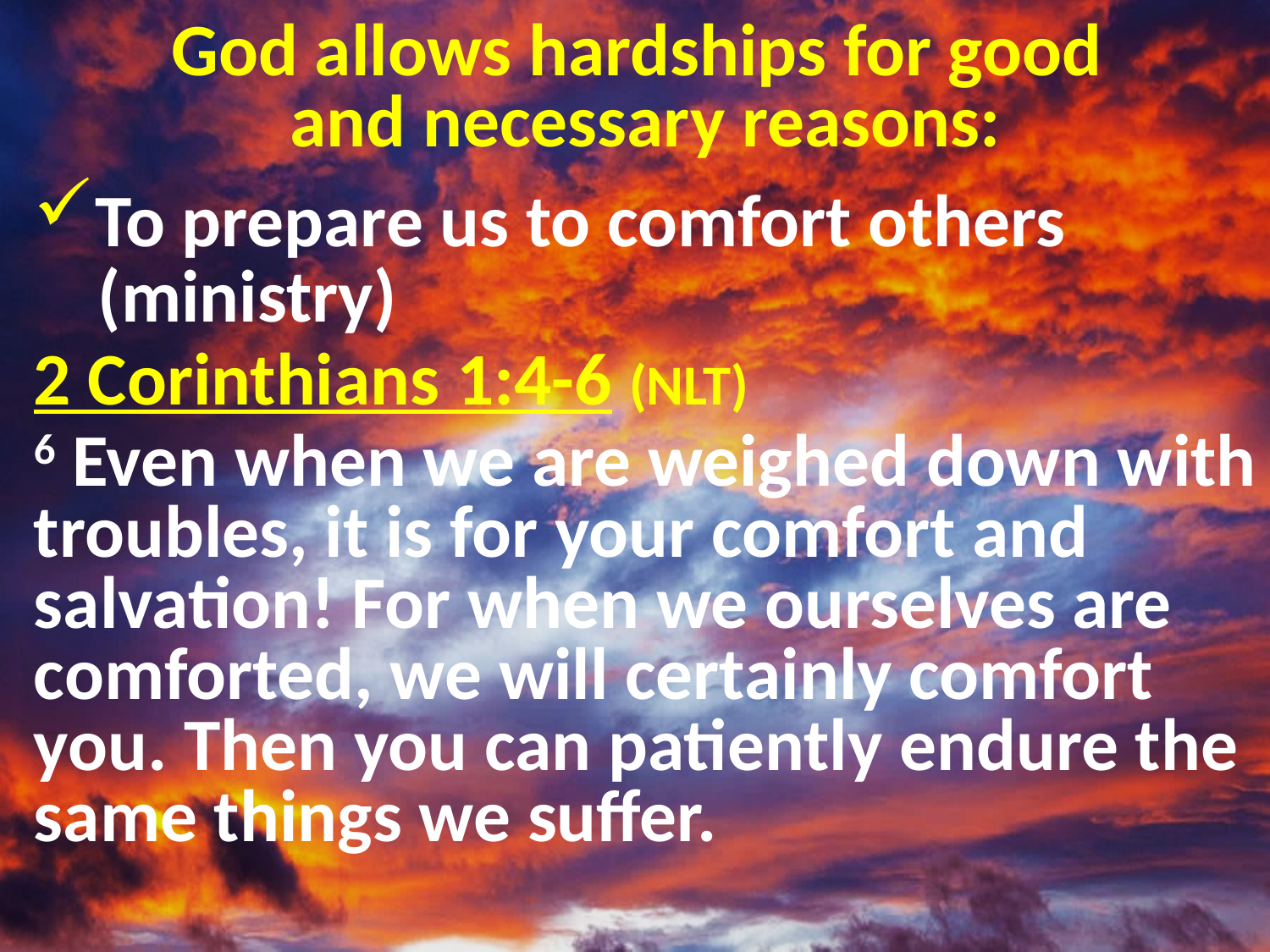

# God allows hardships for good and necessary reasons:
To prepare us to comfort others
 (ministry)
2 Corinthians 1:4-6 (NLT)
6 Even when we are weighed down with troubles, it is for your comfort and salvation! For when we ourselves are comforted, we will certainly comfort you. Then you can patiently endure the same things we suffer.